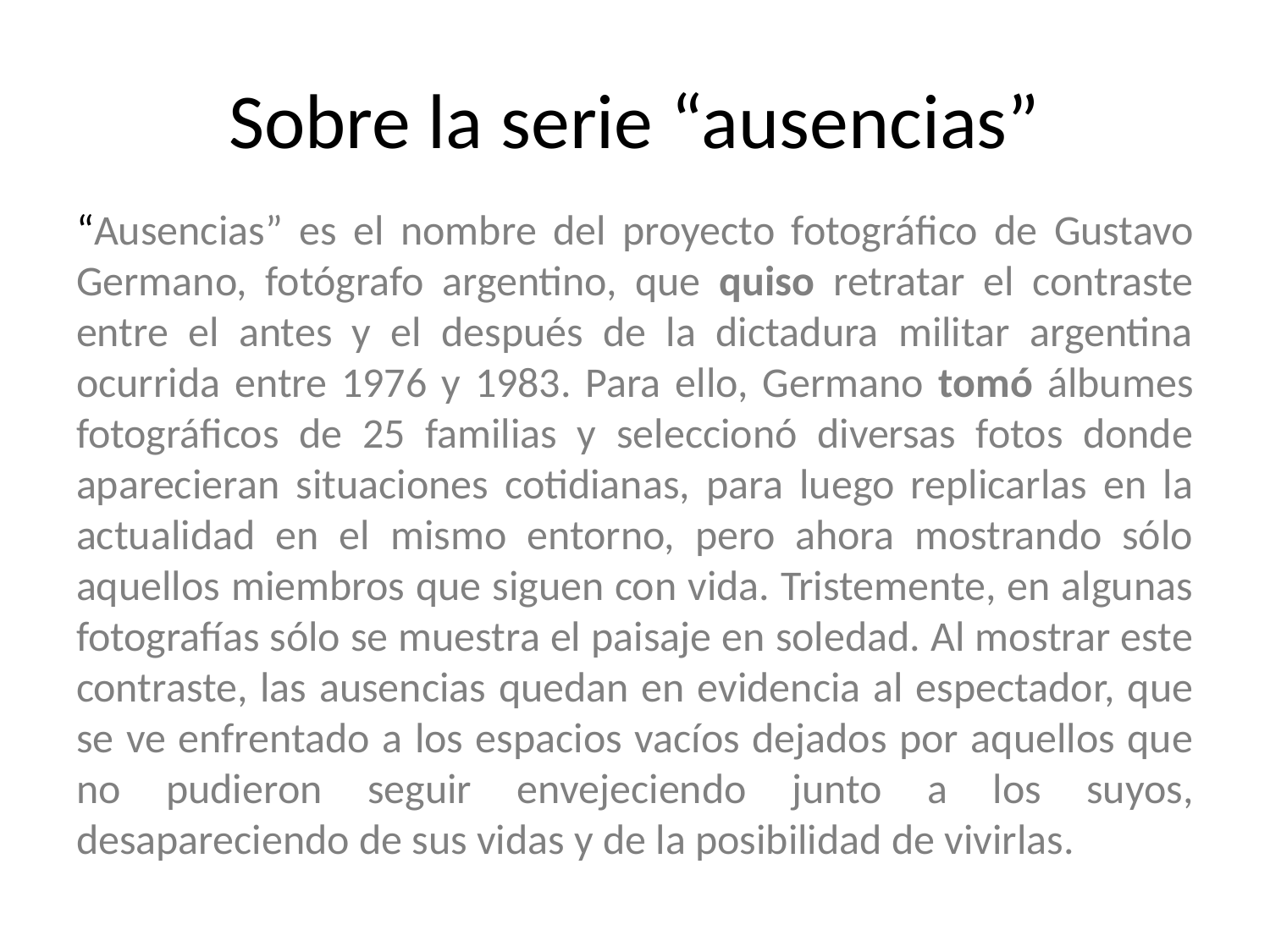

# Sobre la serie “ausencias”
“Ausencias” es el nombre del proyecto fotográfico de Gustavo Germano, fotógrafo argentino, que quiso retratar el contraste entre el antes y el después de la dictadura militar argentina ocurrida entre 1976 y 1983. Para ello, Germano tomó álbumes fotográficos de 25 familias y seleccionó diversas fotos donde aparecieran situaciones cotidianas, para luego replicarlas en la actualidad en el mismo entorno, pero ahora mostrando sólo aquellos miembros que siguen con vida. Tristemente, en algunas fotografías sólo se muestra el paisaje en soledad. Al mostrar este contraste, las ausencias quedan en evidencia al espectador, que se ve enfrentado a los espacios vacíos dejados por aquellos que no pudieron seguir envejeciendo junto a los suyos, desapareciendo de sus vidas y de la posibilidad de vivirlas.